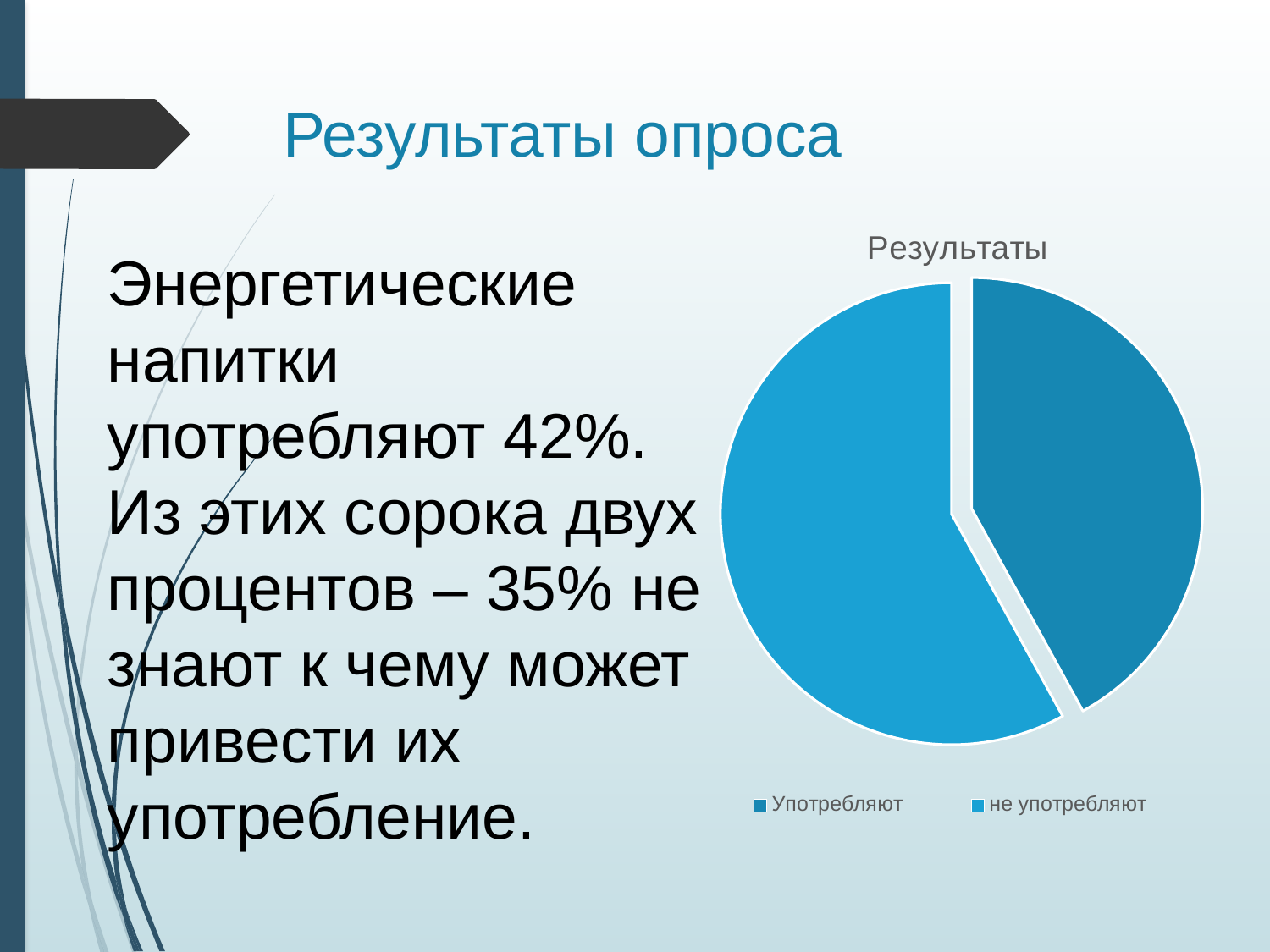

# Результаты опроса

### Chart:

| Category | Результаты |
|---|---|
| Употребляют | 4.2 |
| не употребляют | 5.8 |
Энергетические напитки употребляют 42%. Из этих сорока двух процентов – 35% не знают к чему может привести их употребление.